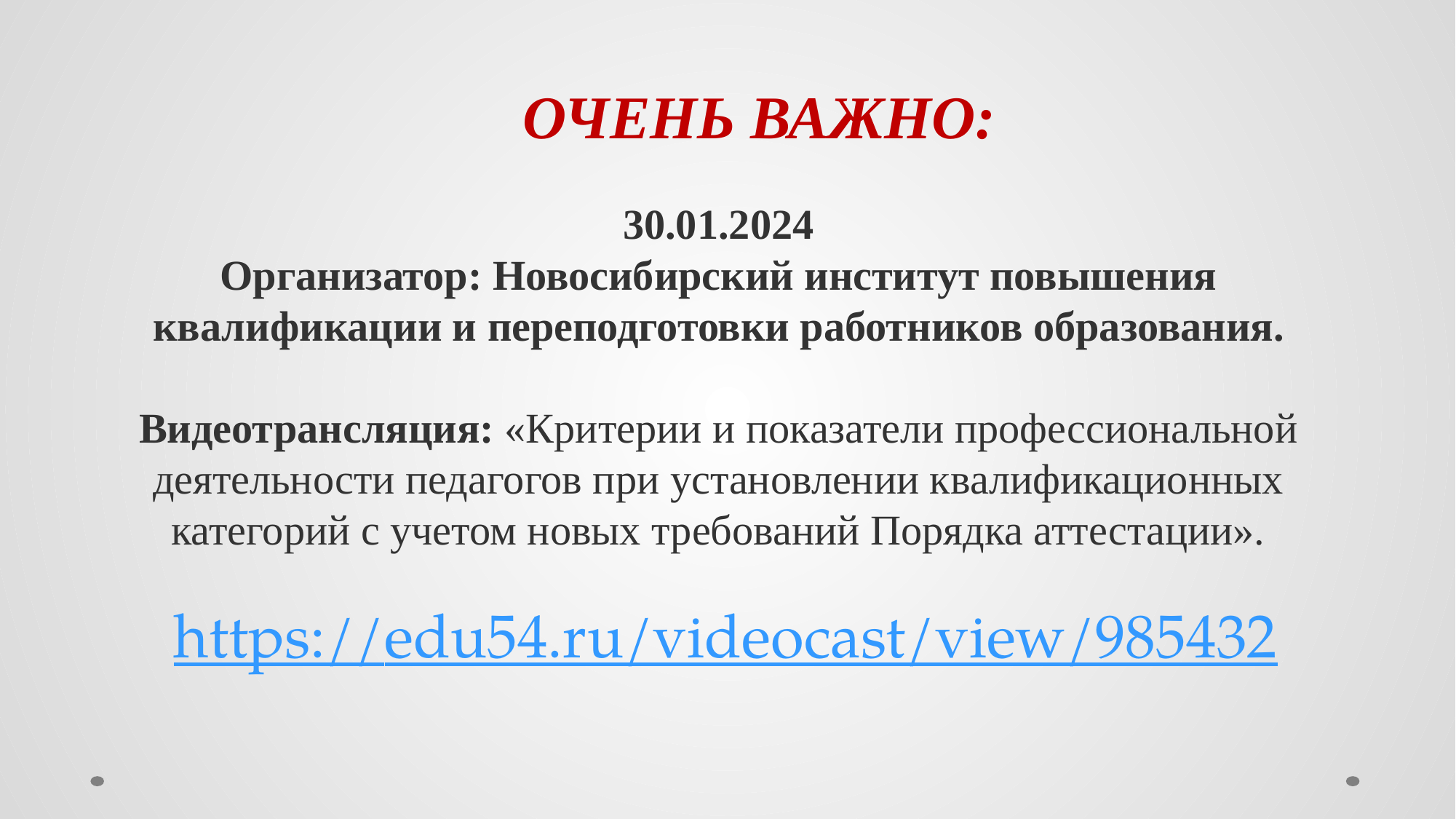

ОЧЕНЬ ВАЖНО:
30.01.2024
Организатор: Новосибирский институт повышения квалификации и переподготовки работников образования.

Видеотрансляция: «Критерии и показатели профессиональной деятельности педагогов при установлении квалификационных категорий с учетом новых требований Порядка аттестации».
https://edu54.ru/videocast/view/985432